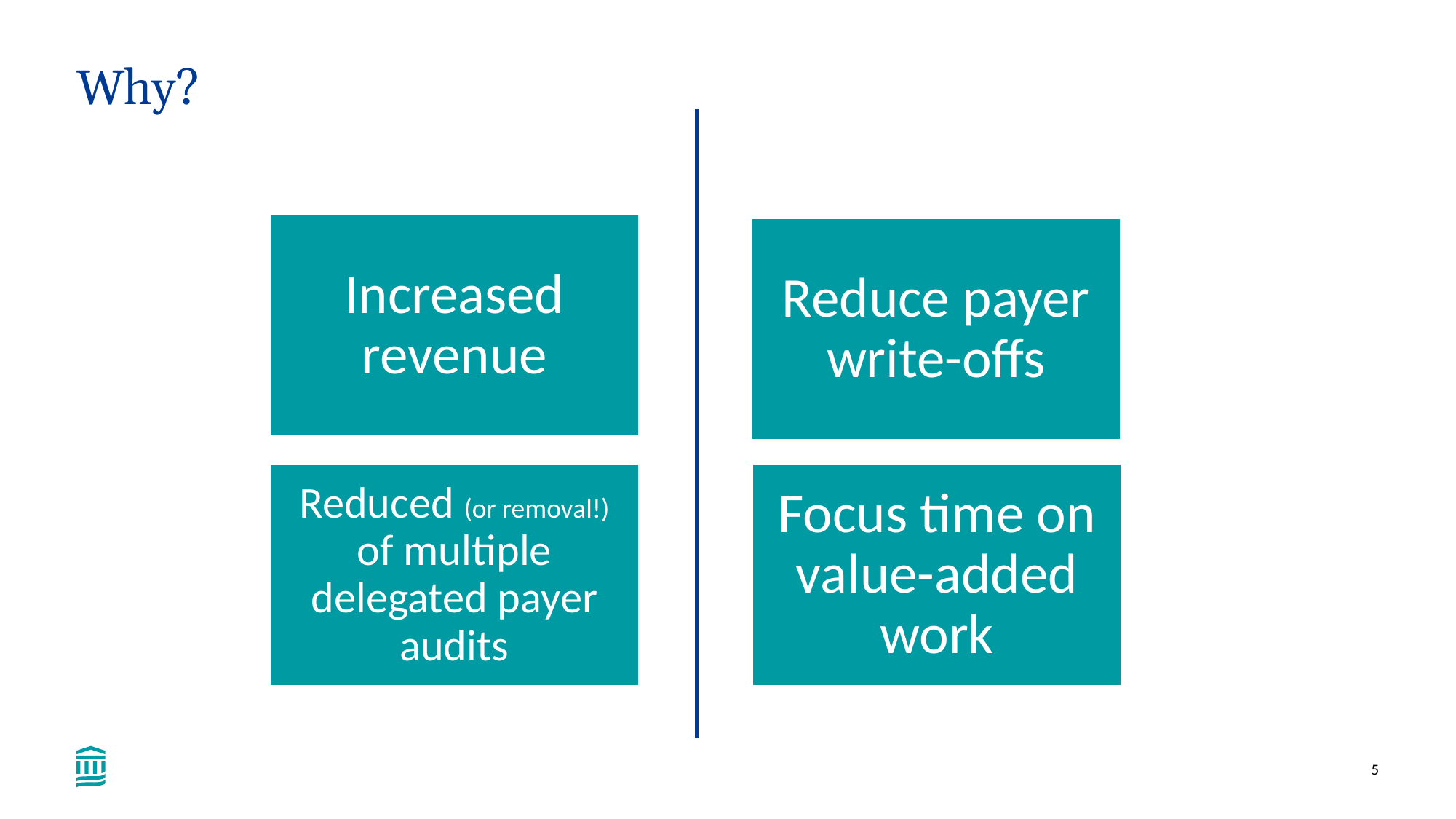

# Why?
Increased revenue
Reduce payer write-offs
Focus time on value-added work
Reduced (or removal!) of multiple delegated payer audits